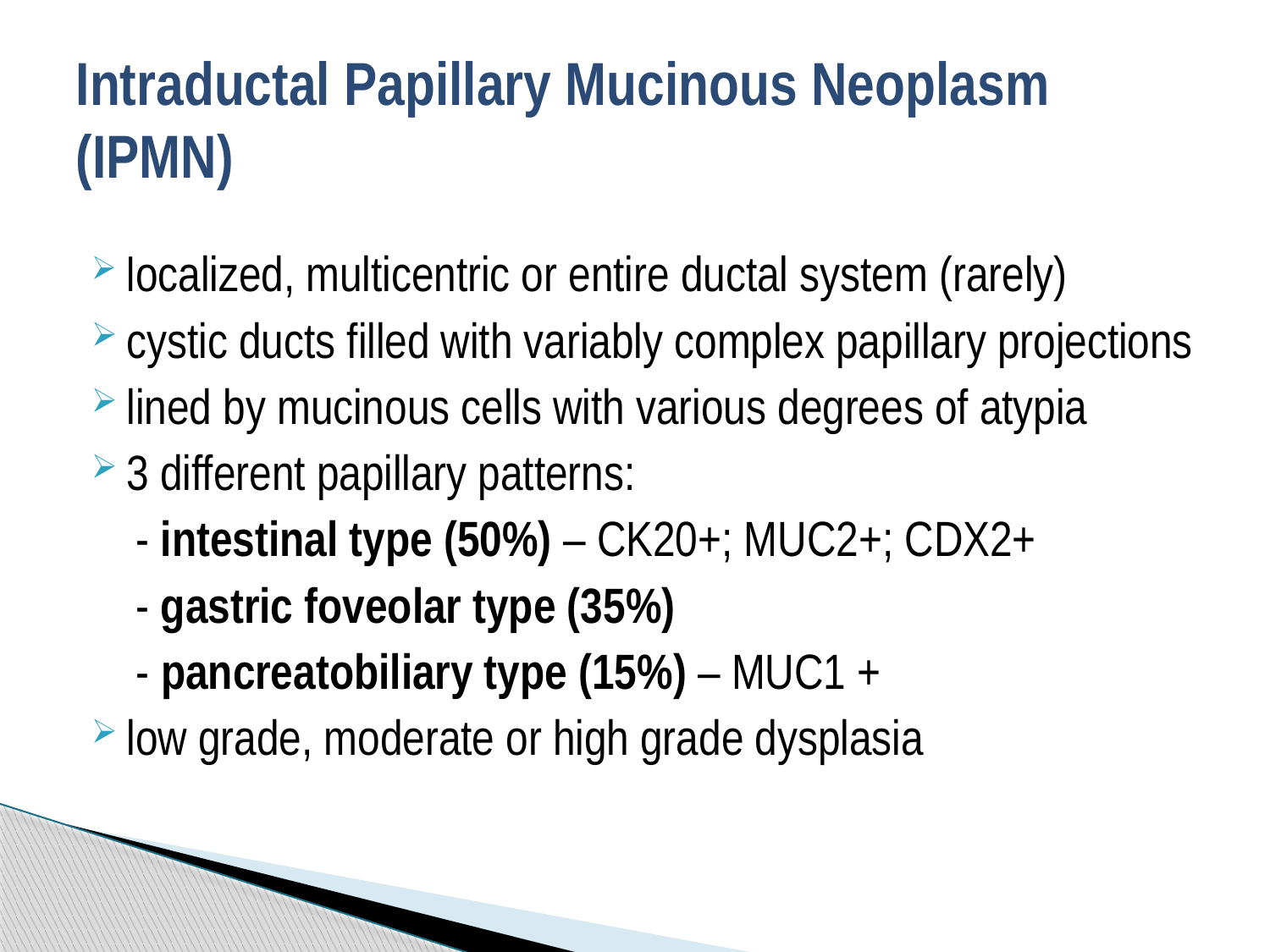

# Intraductal Papillary Mucinous Neoplasm (IPMN)
localized, multicentric or entire ductal system (rarely)
cystic ducts filled with variably complex papillary projections
lined by mucinous cells with various degrees of atypia
3 different papillary patterns:
    - intestinal type (50%) – CK20+; MUC2+; CDX2+
    - gastric foveolar type (35%)
    - pancreatobiliary type (15%) – MUC1 +
low grade, moderate or high grade dysplasia